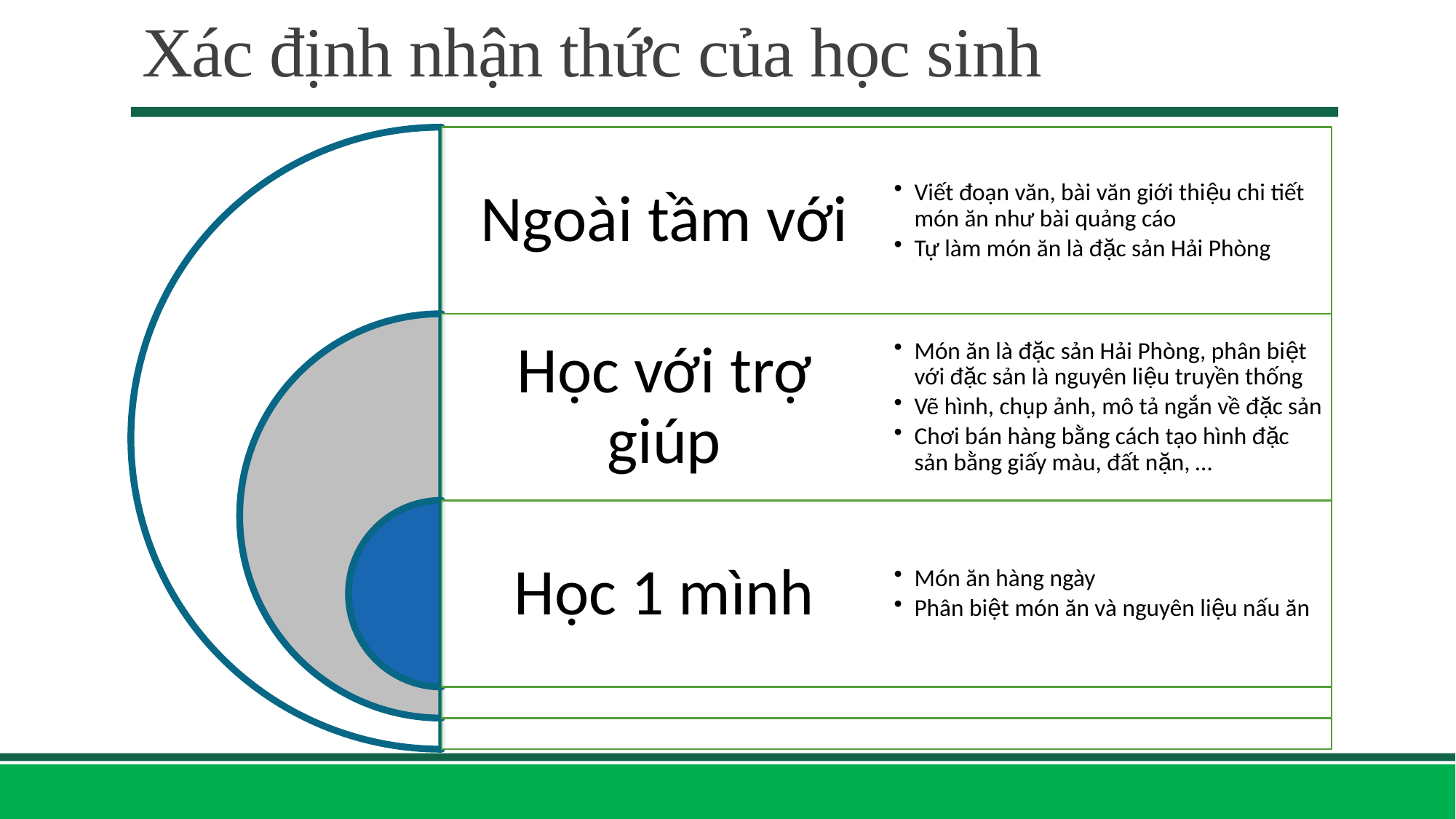

# Xác định nhận thức của học sinh
Ngoài tầm với
Học với trợ giúp
Học 1 mình
Viết đoạn văn, bài văn giới thiệu chi tiết món ăn như bài quảng cáo
Tự làm món ăn là đặc sản Hải Phòng
Món ăn là đặc sản Hải Phòng, phân biệt với đặc sản là nguyên liệu truyền thống
Vẽ hình, chụp ảnh, mô tả ngắn về đặc sản
Chơi bán hàng bằng cách tạo hình đặc sản bằng giấy màu, đất nặn, …
Món ăn hàng ngày
Phân biệt món ăn và nguyên liệu nấu ăn